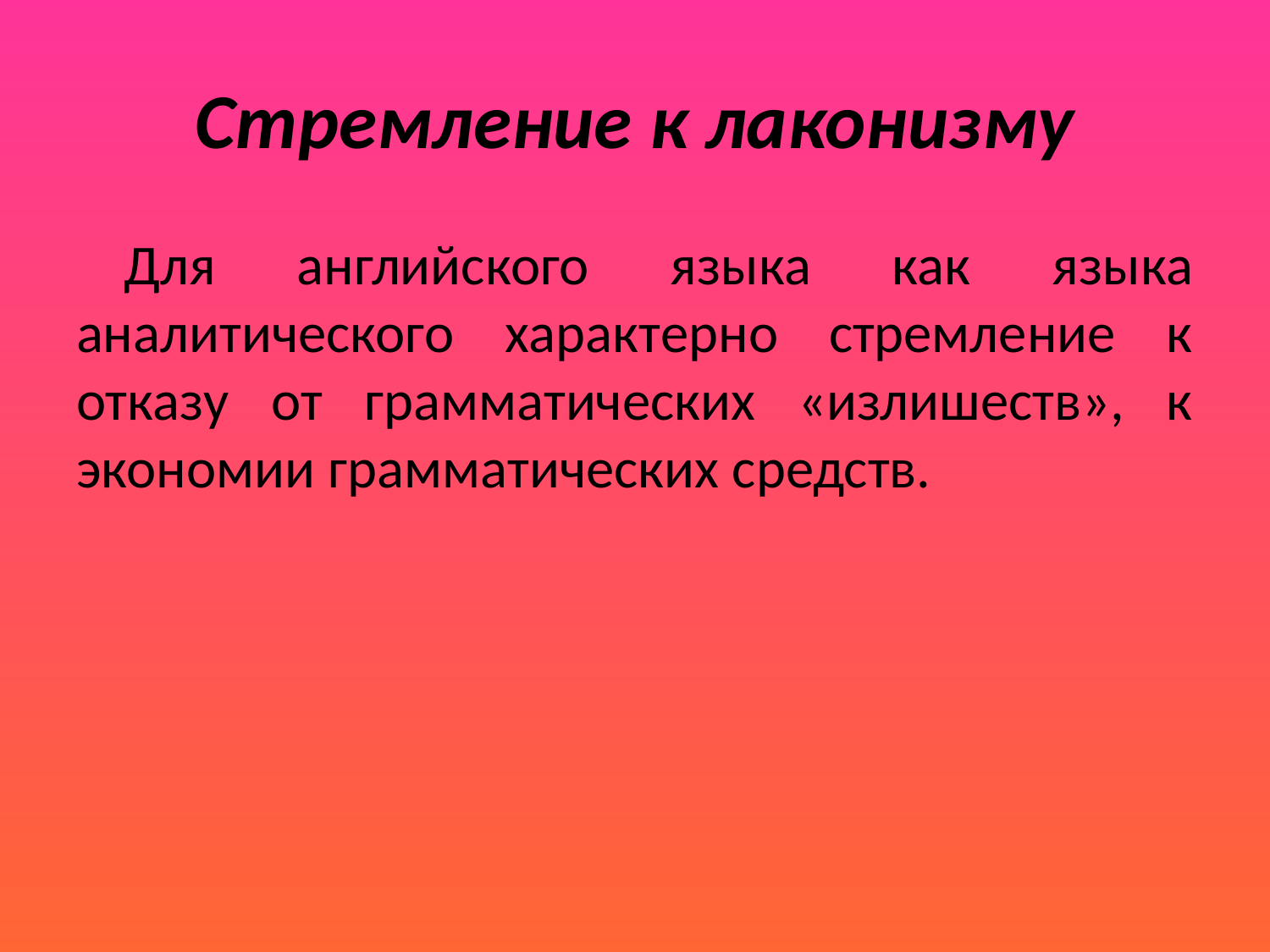

# Стремление к лаконизму
Для английского языка как языка аналитического характерно стремление к отказу от грамматических «излишеств», к экономии грамматических средств.